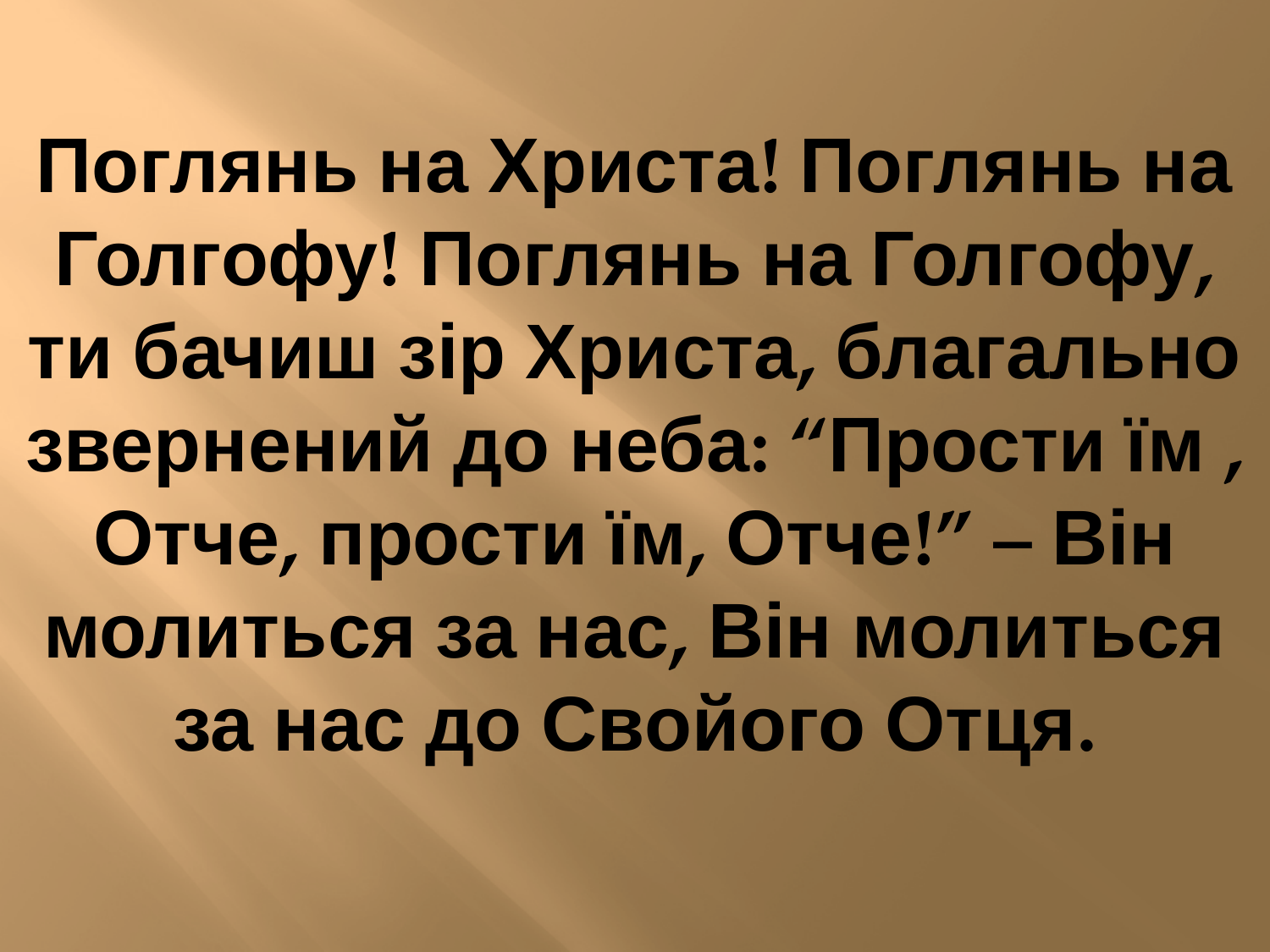

Поглянь на Христа! Поглянь на Голгофу! Поглянь на Голгофу, ти бачиш зір Христа, благально звернений до неба: “Прости їм , Отче, прости їм, Отче!” – Він молиться за нас, Він молиться за нас до Свойого Отця.